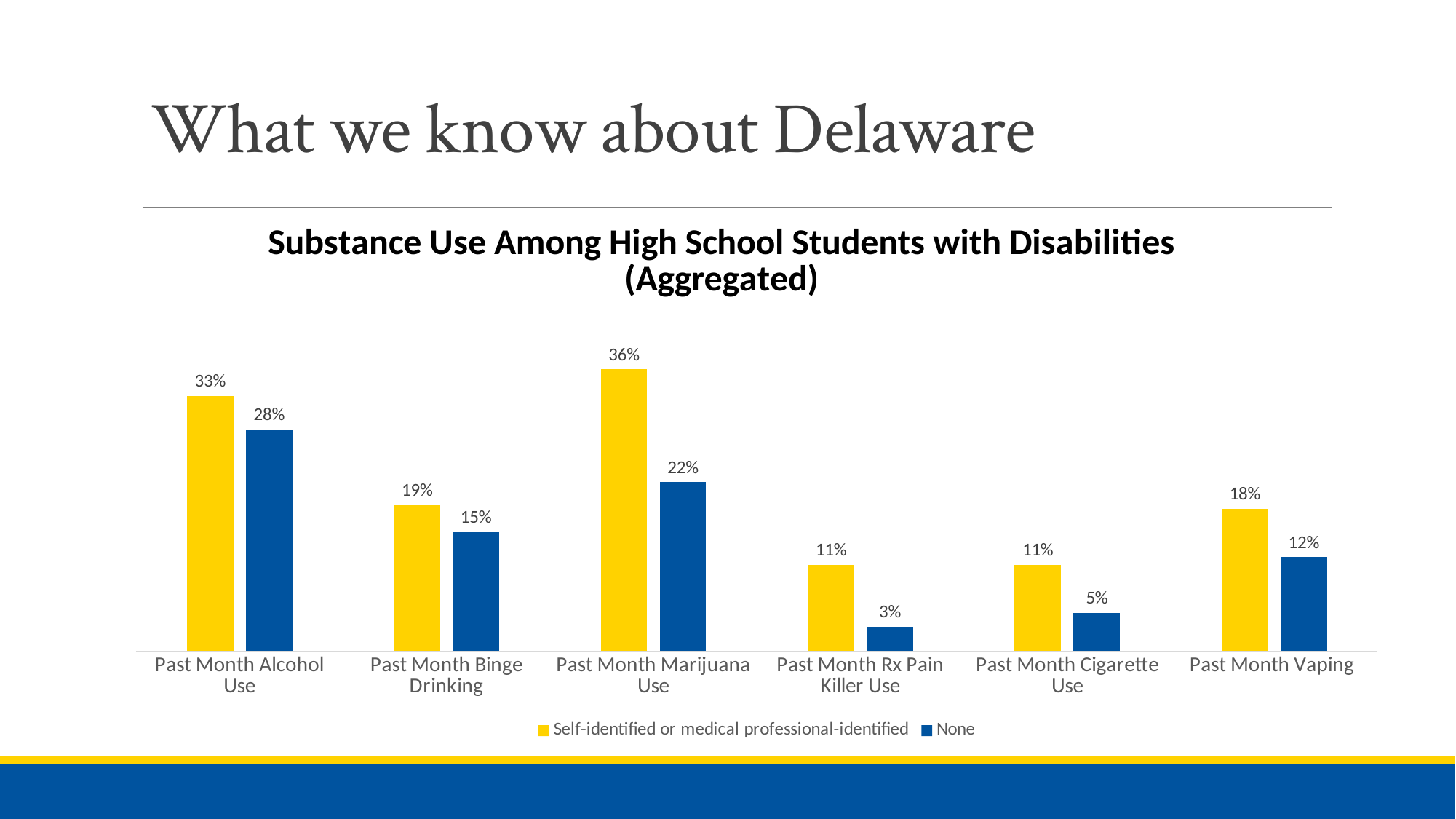

# What we know about Delaware

### Chart: Substance Use Among High School Students with Disabilities (Aggregated)

| Category | Self-identified or medical professional-identified | None |
|---|---|---|
| Past Month Alcohol Use | 0.326 | 0.283 |
| Past Month Binge Drinking | 0.187 | 0.152 |
| Past Month Marijuana Use | 0.36 | 0.216 |
| Past Month Rx Pain Killer Use | 0.11 | 0.031 |
| Past Month Cigarette Use | 0.11 | 0.049 |
| Past Month Vaping  | 0.182 | 0.12 |